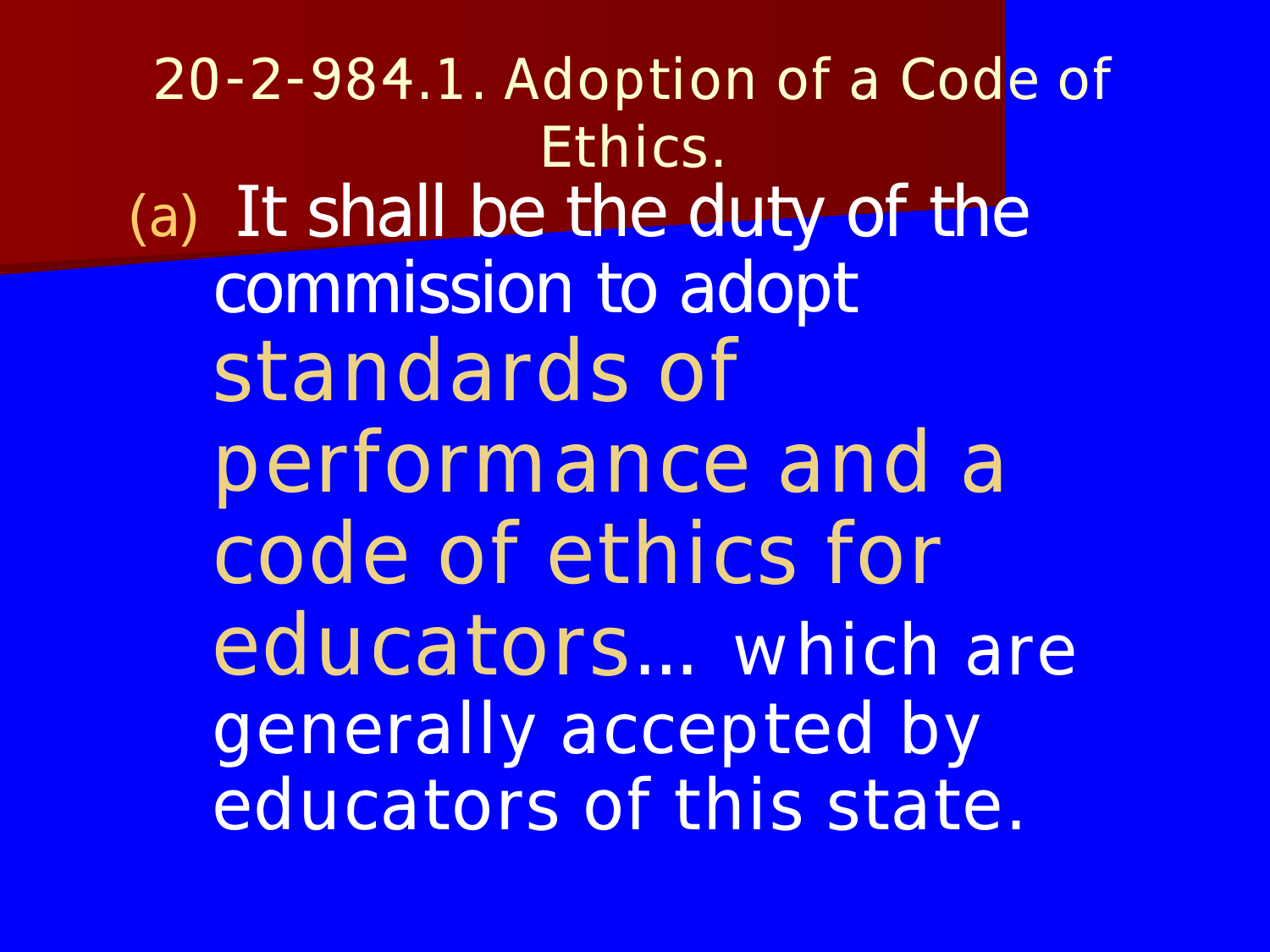

20-2-984.1. Adoption of a Code of Ethics.
 It shall be the duty of the commission to adopt standards of performance and a code of ethics for educators… which are generally accepted by educators of this state.